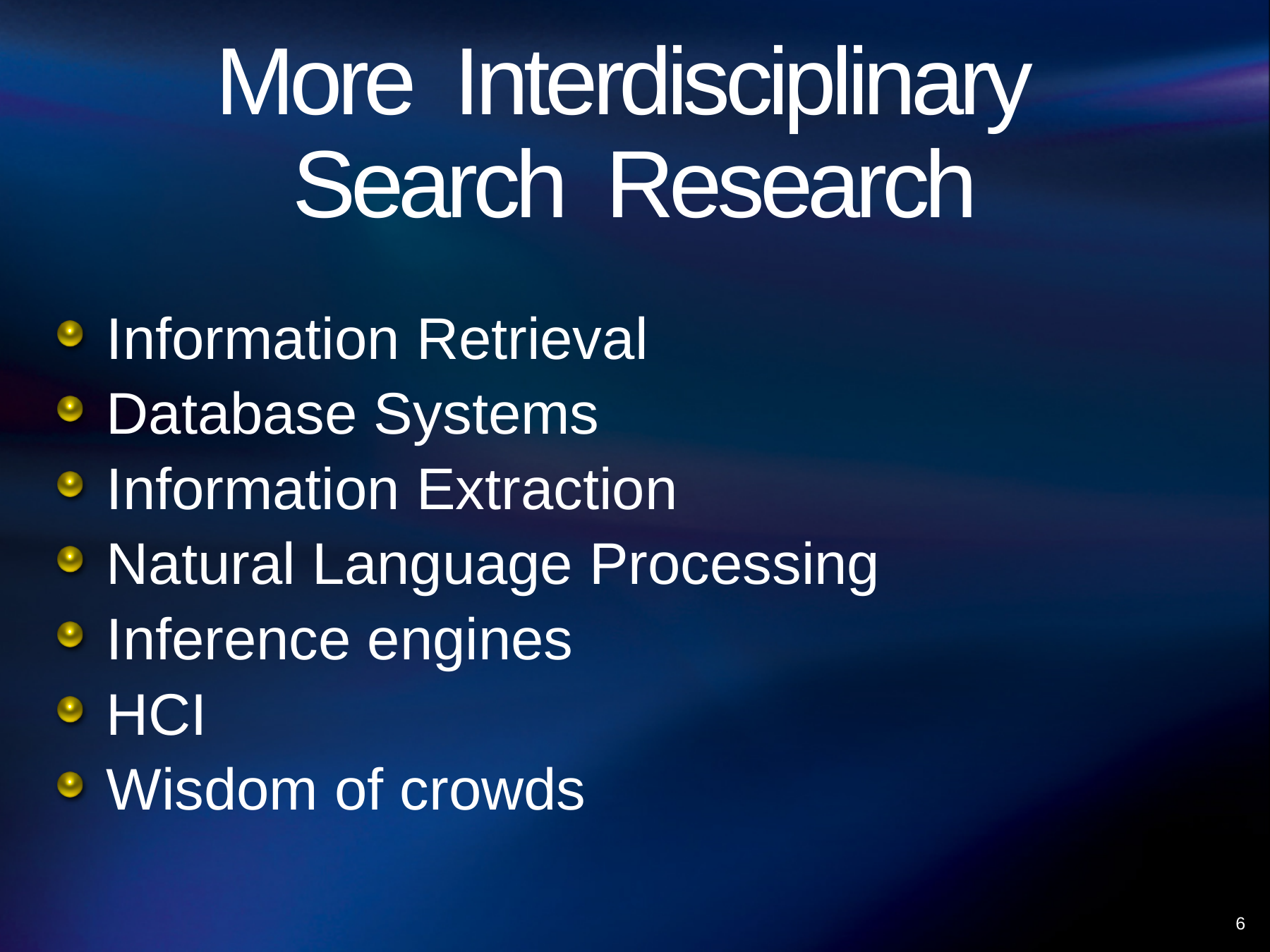

# More  Interdisciplinary Search  Research
Information Retrieval
Database Systems
Information Extraction
Natural Language Processing
Inference engines
HCI
Wisdom of crowds
6